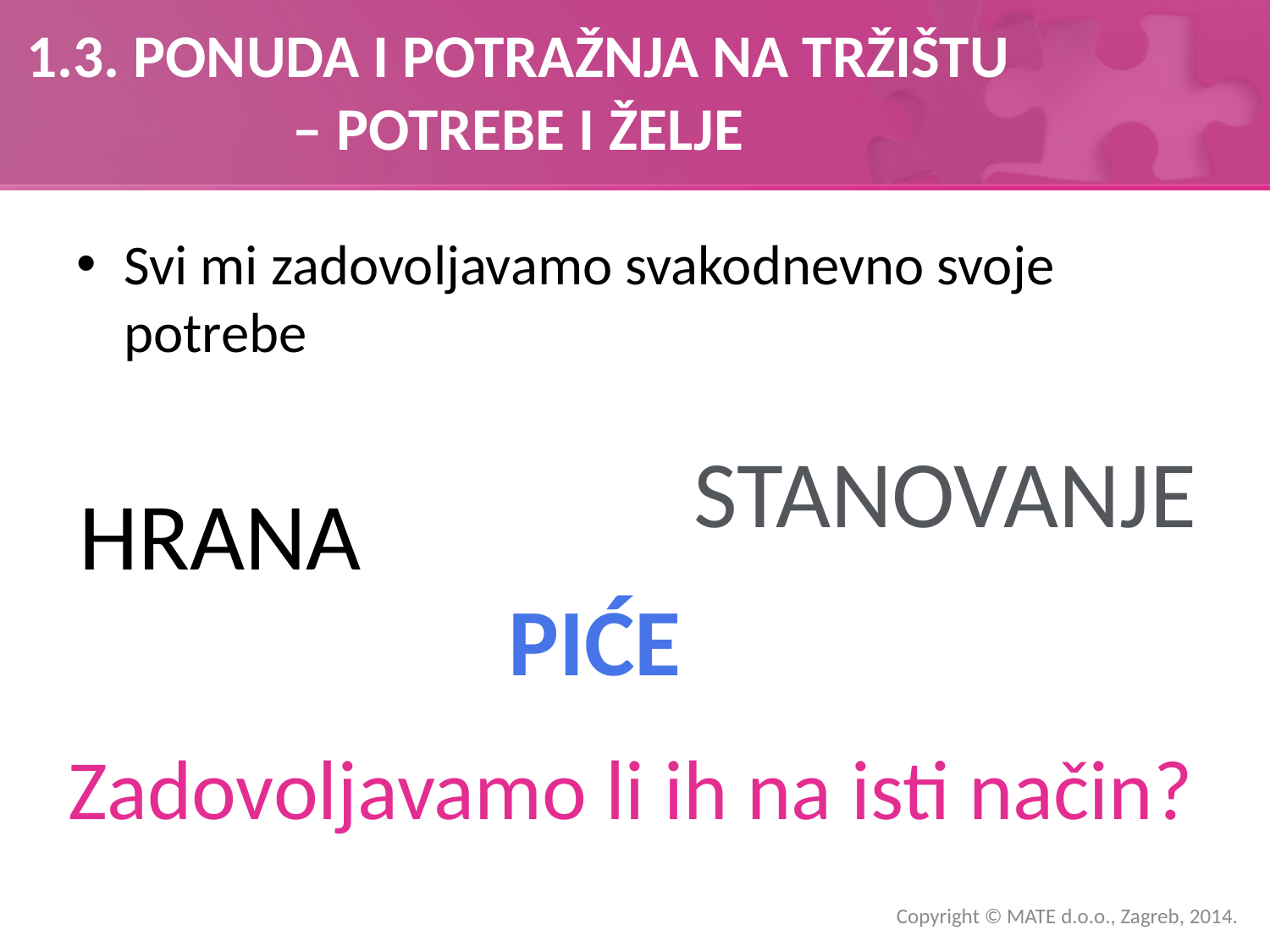

# 1.3. PONUDA I POTRAŽNJA NA TRŽIŠTU – POTREBE I ŽELJE
Svi mi zadovoljavamo svakodnevno svoje potrebe
STANOVANJE
HRANA
PIĆE
Zadovoljavamo li ih na isti način?
Copyright © MATE d.o.o., Zagreb, 2014.